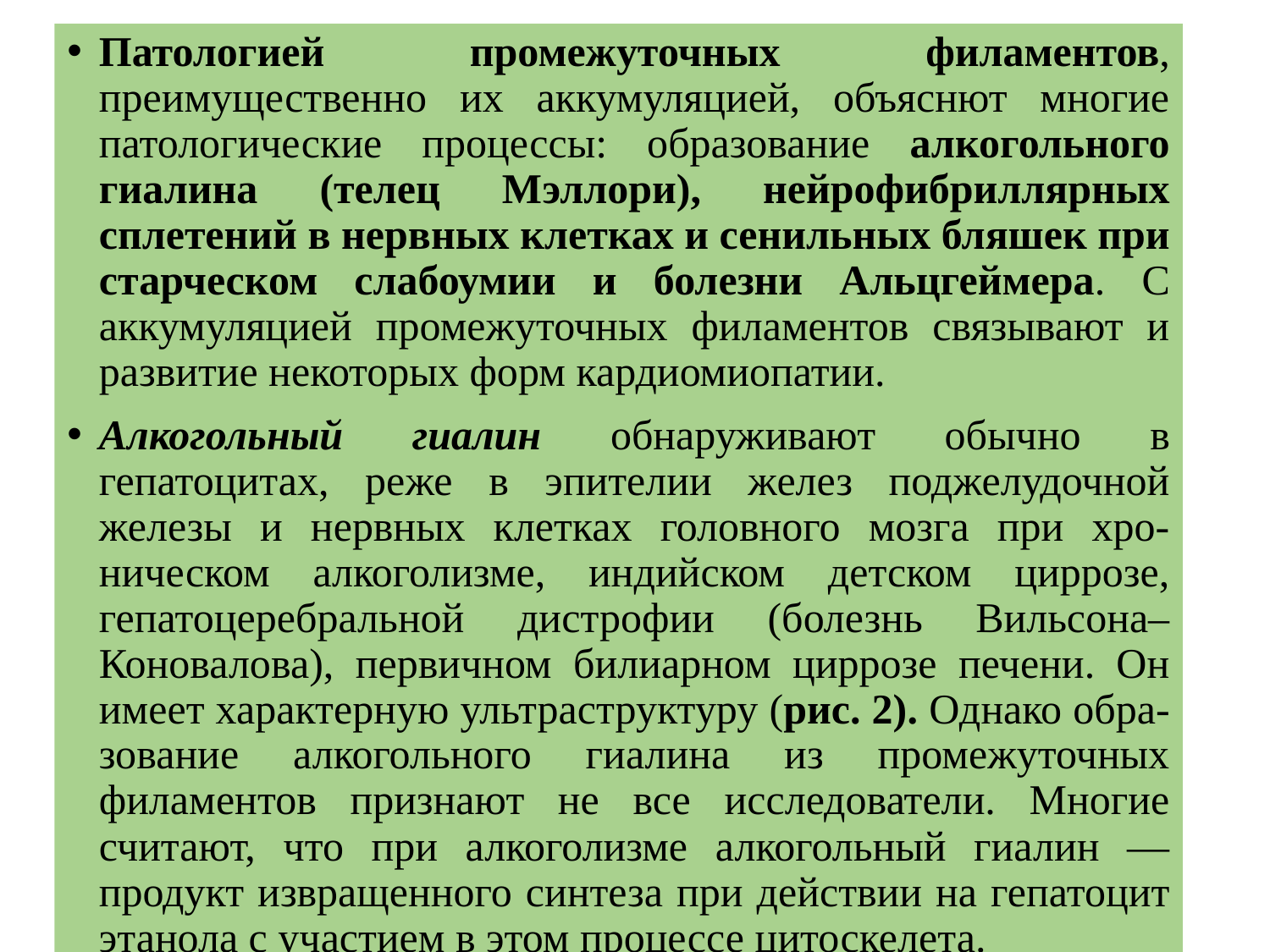

Патологией промежуточных филаментов, преимущественно их аккумуляцией, объяснют многие патологические процессы: образование алкогольного гиалина (телец Мэллори), нейрофибриллярных сплетений в нервных клетках и сенильных бляшек при старческом слабоумии и болезни Альцгеймера. С аккумуляцией промежуточных филаментов связывают и развитие некоторых форм кардиомиопатии.
Алкогольный гиалин обнаруживают обычно в гепатоцитах, реже в эпителии желез поджелудочной железы и нервных клетках головного мозга при хро- ническом алкоголизме, индийском детском циррозе, гепатоцеребральной дистрофии (болезнь Вильсона–Коновалова), первичном билиарном циррозе печени. Он имеет характерную ультраструктуру (рис. 2). Однако обра- зование алкогольного гиалина из промежуточных филаментов признают не все исследователи. Многие считают, что при алкоголизме алкогольный гиалин — продукт извращенного синтеза при действии на гепатоцит этанола с участием в этом процессе цитоскелета.

#